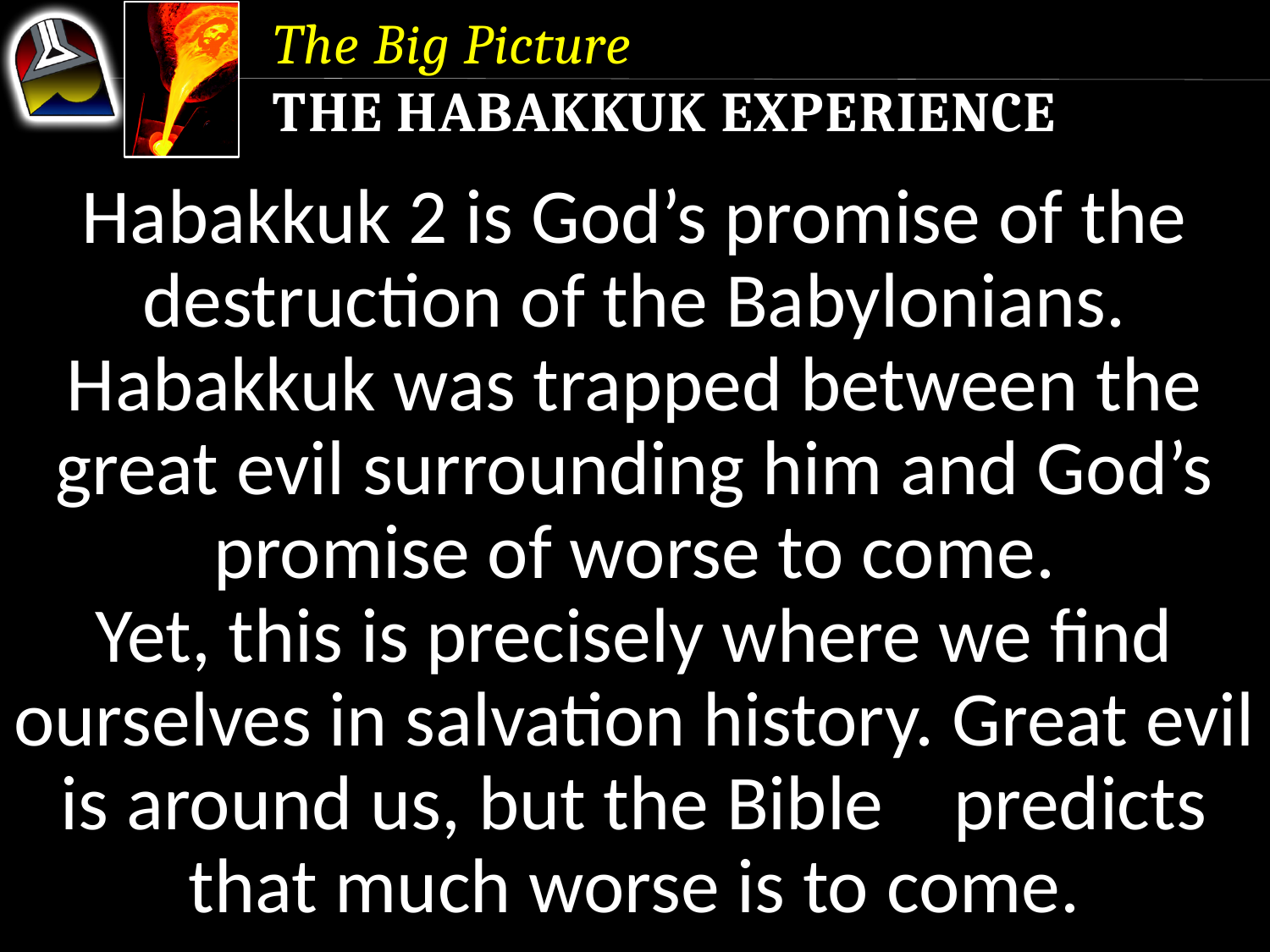

The Big Picture
The Habakkuk Experience
Habakkuk 2 is God’s promise of the destruction of the Babylonians. Habakkuk was trapped between the great evil surrounding him and God’s promise of worse to come.
Yet, this is precisely where we find ourselves in salvation history. Great evil is around us, but the Bible    predicts that much worse is to come.